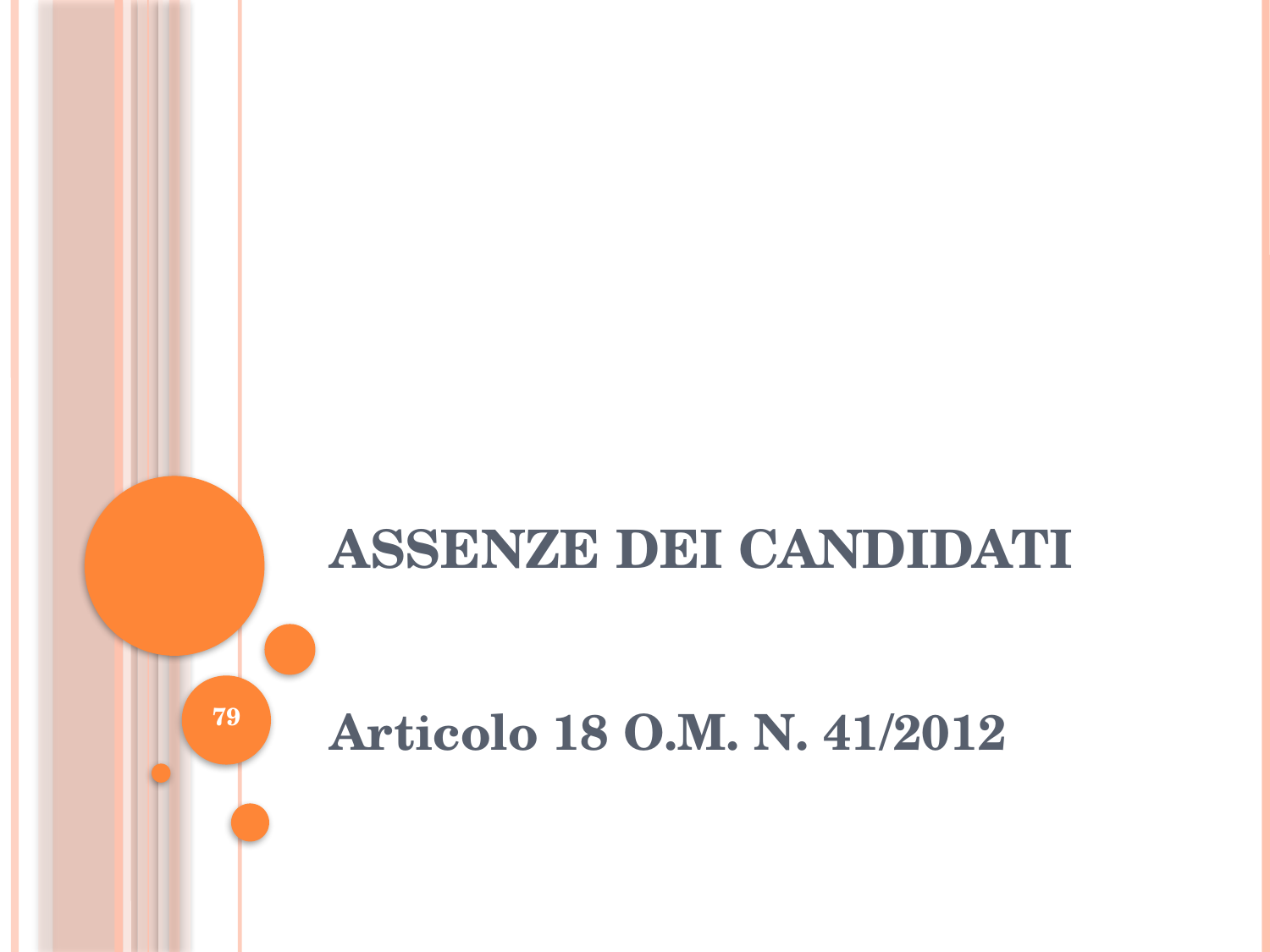

# ASSENZE DEI CANDIDATI
79
Articolo 18 O.M. N. 41/2012